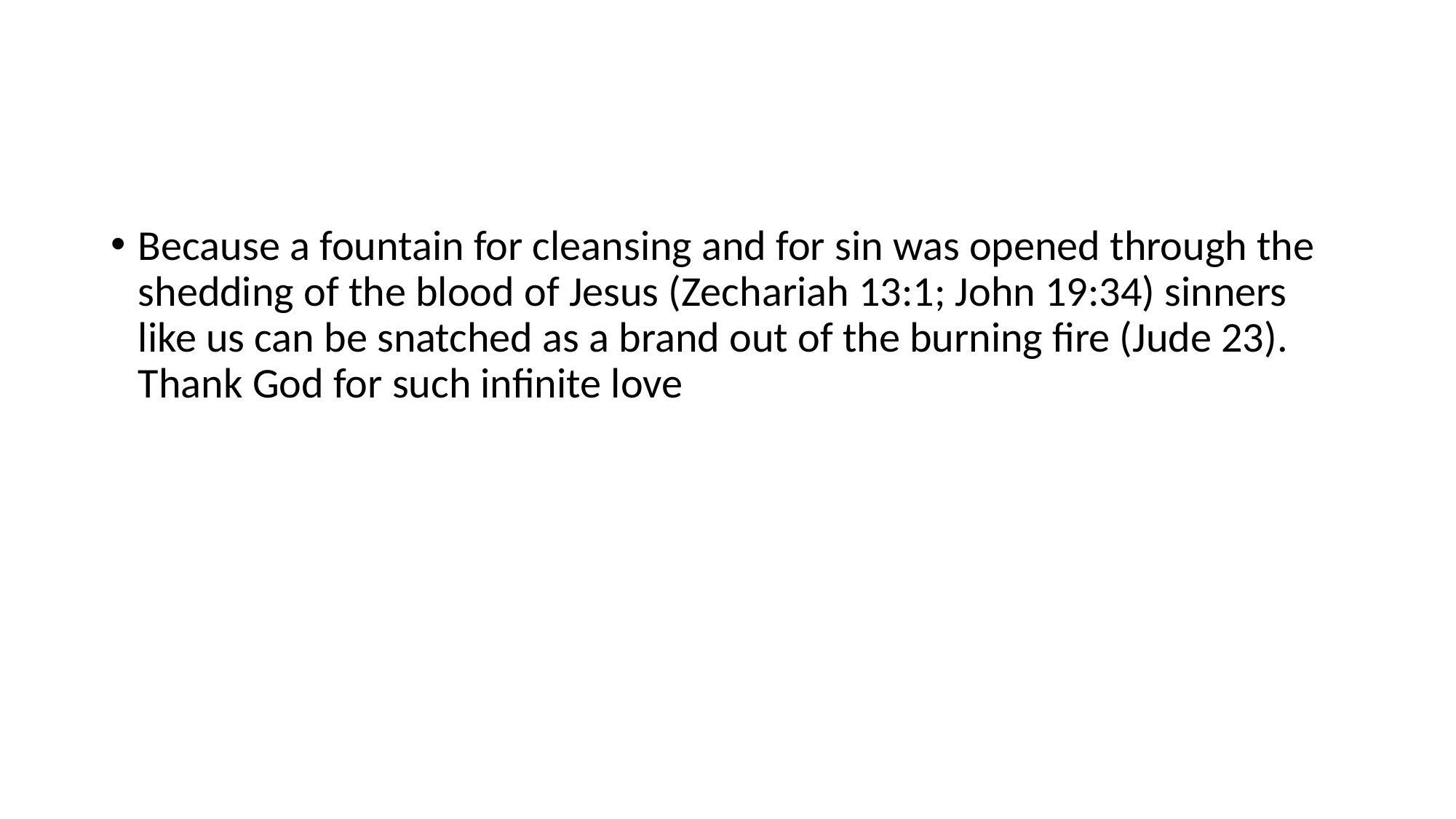

#
Because a fountain for cleansing and for sin was opened through the shedding of the blood of Jesus (Zechariah 13:1; John 19:34) sinners like us can be snatched as a brand out of the burning fire (Jude 23). Thank God for such infinite love